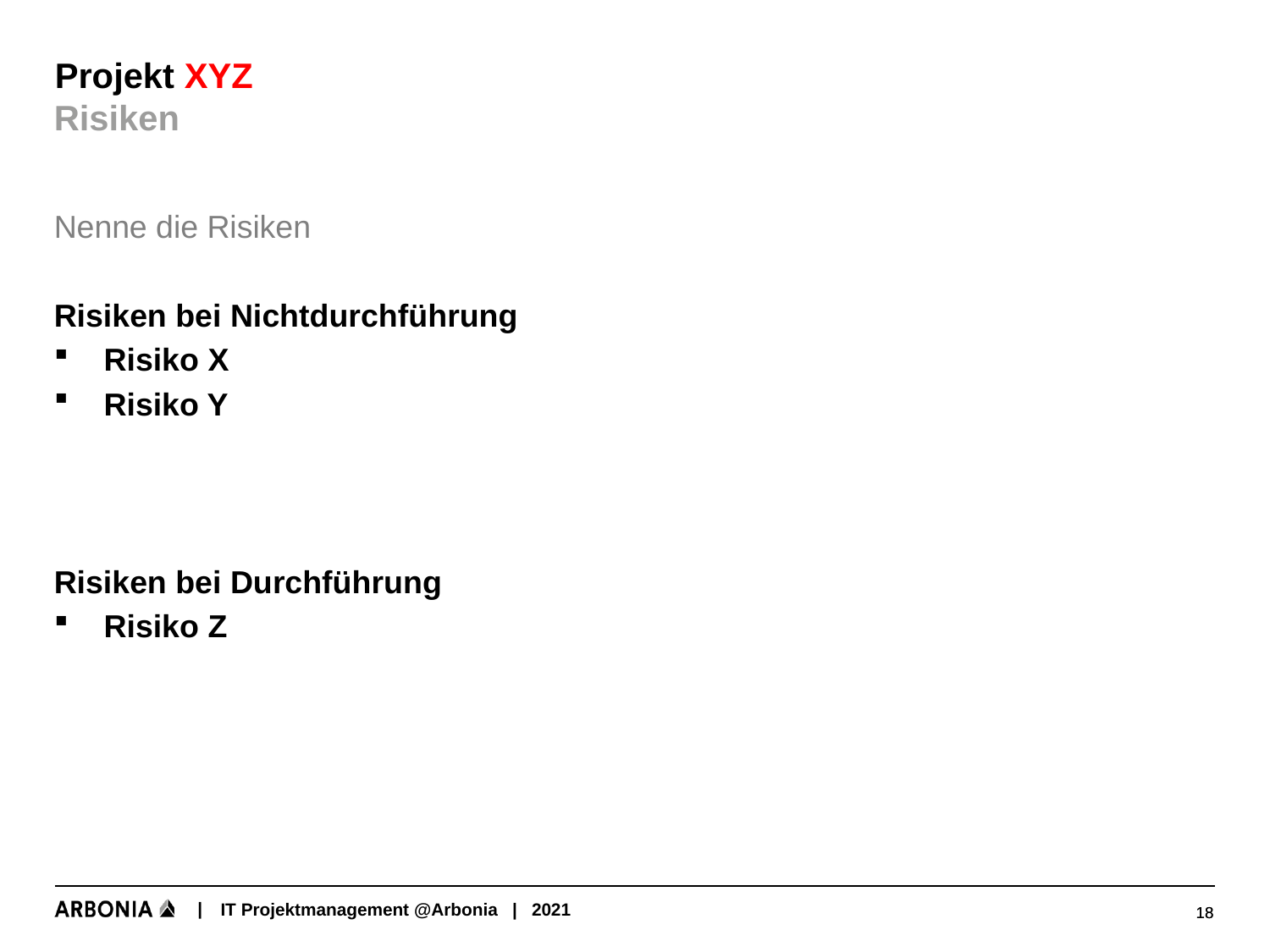

# Projekt XYZ
Risiken
Nenne die Risiken

Risiken bei Nichtdurchführung
Risiko X
Risiko Y

Risiken bei Durchführung
Risiko Z